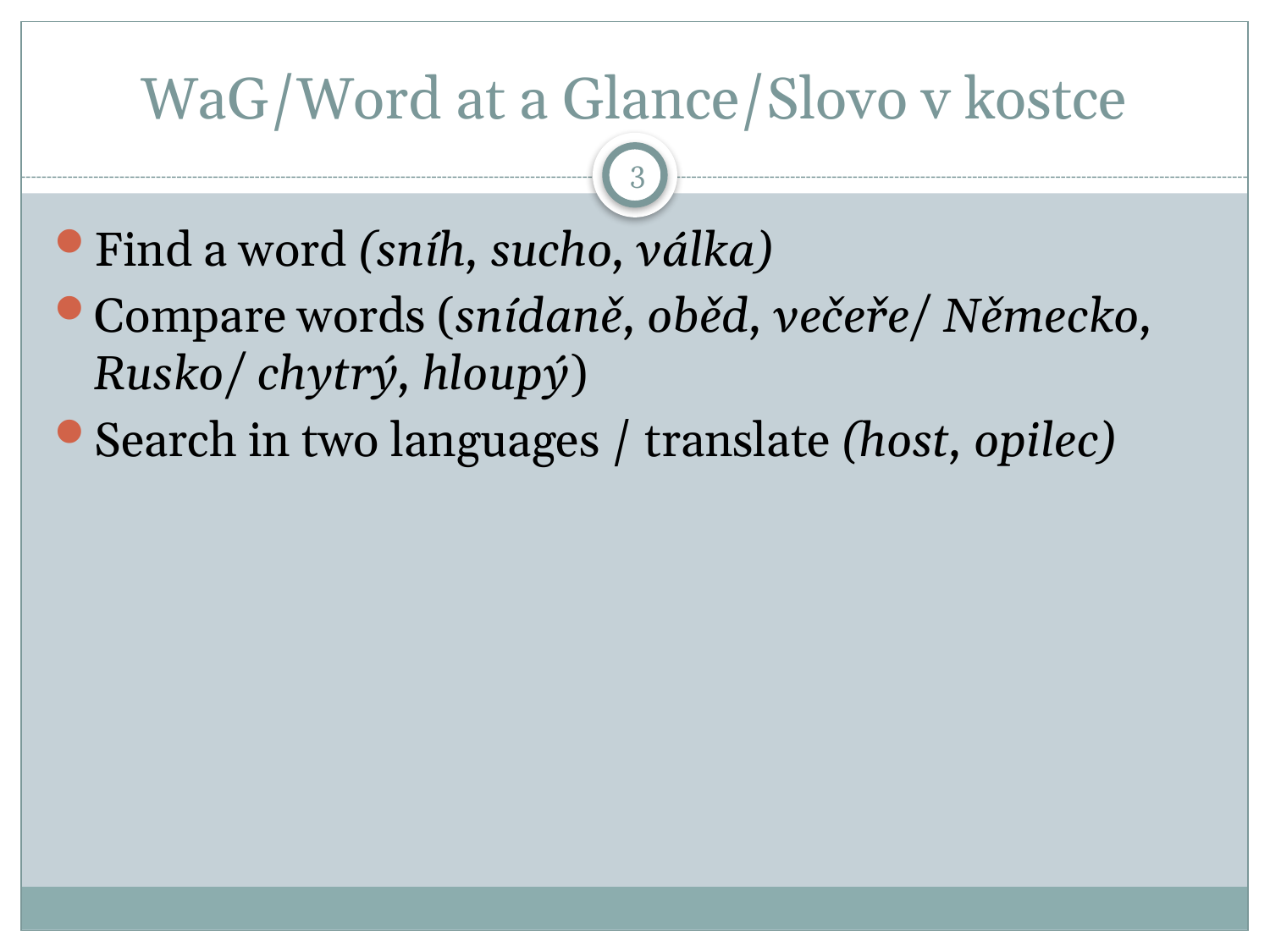

# WaG/Word at a Glance/Slovo v kostce
3
Find a word (sníh, sucho, válka)
Compare words (snídaně, oběd, večeře/ Německo, Rusko/ chytrý, hloupý)
Search in two languages / translate (host, opilec)